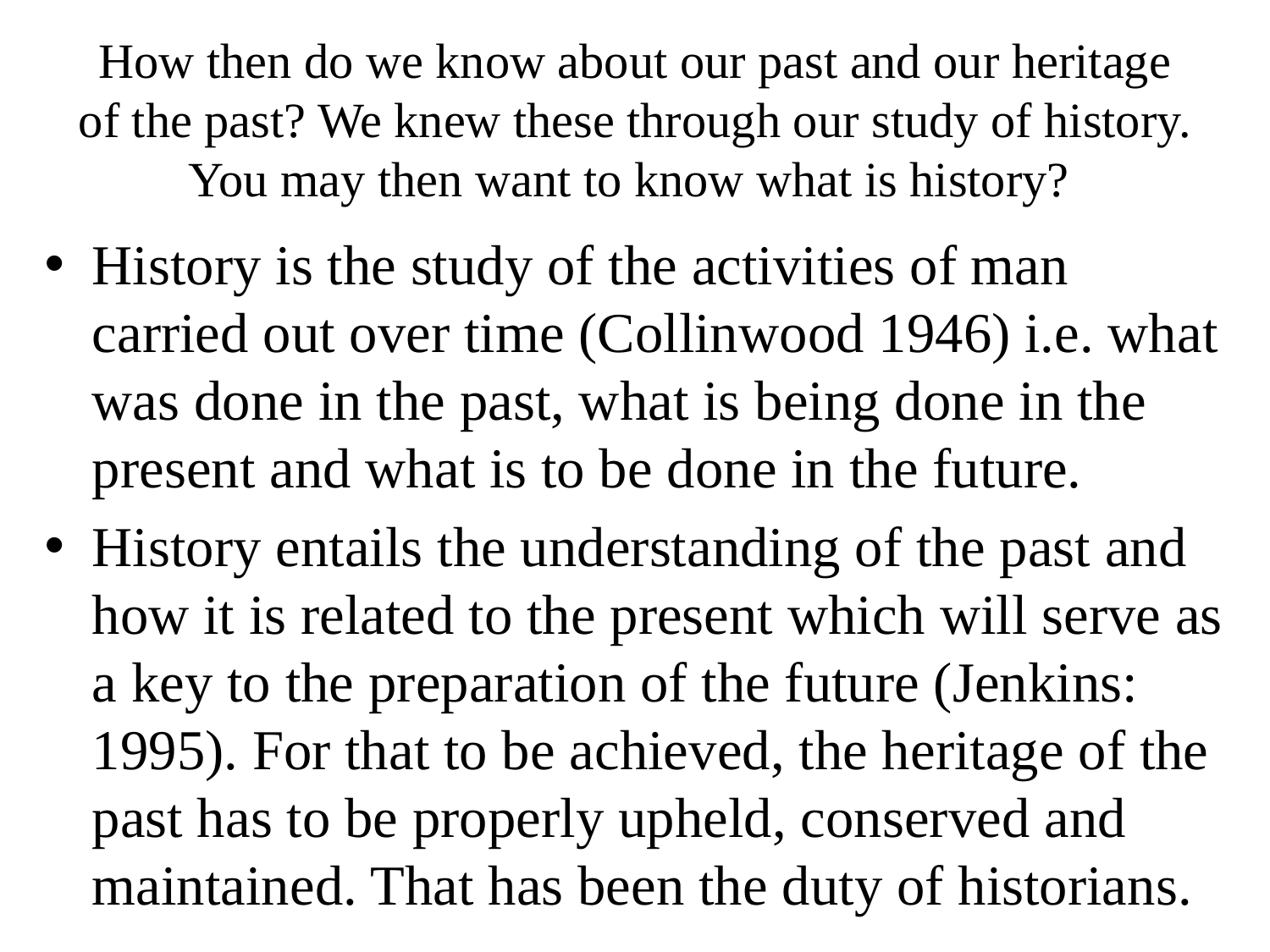

# How then do we know about our past and our heritage of the past? We knew these through our study of history. You may then want to know what is history?
History is the study of the activities of man carried out over time (Collinwood 1946) i.e. what was done in the past, what is being done in the present and what is to be done in the future.
History entails the understanding of the past and how it is related to the present which will serve as a key to the preparation of the future (Jenkins: 1995). For that to be achieved, the heritage of the past has to be properly upheld, conserved and maintained. That has been the duty of historians.